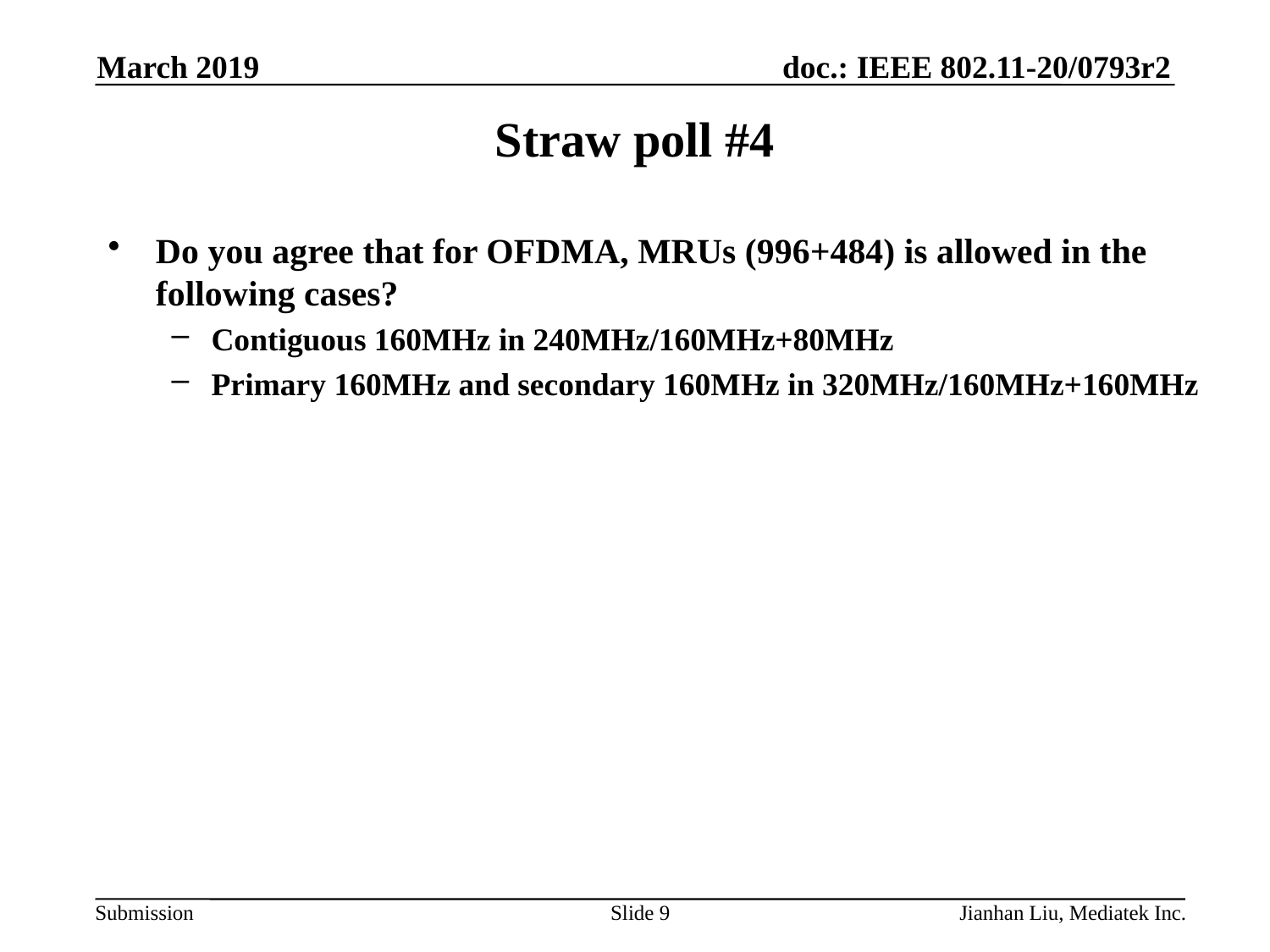

March 2019
# Straw poll #4
Do you agree that for OFDMA, MRUs (996+484) is allowed in the following cases?
Contiguous 160MHz in 240MHz/160MHz+80MHz
Primary 160MHz and secondary 160MHz in 320MHz/160MHz+160MHz

Slide 9
Jianhan Liu, Mediatek Inc.